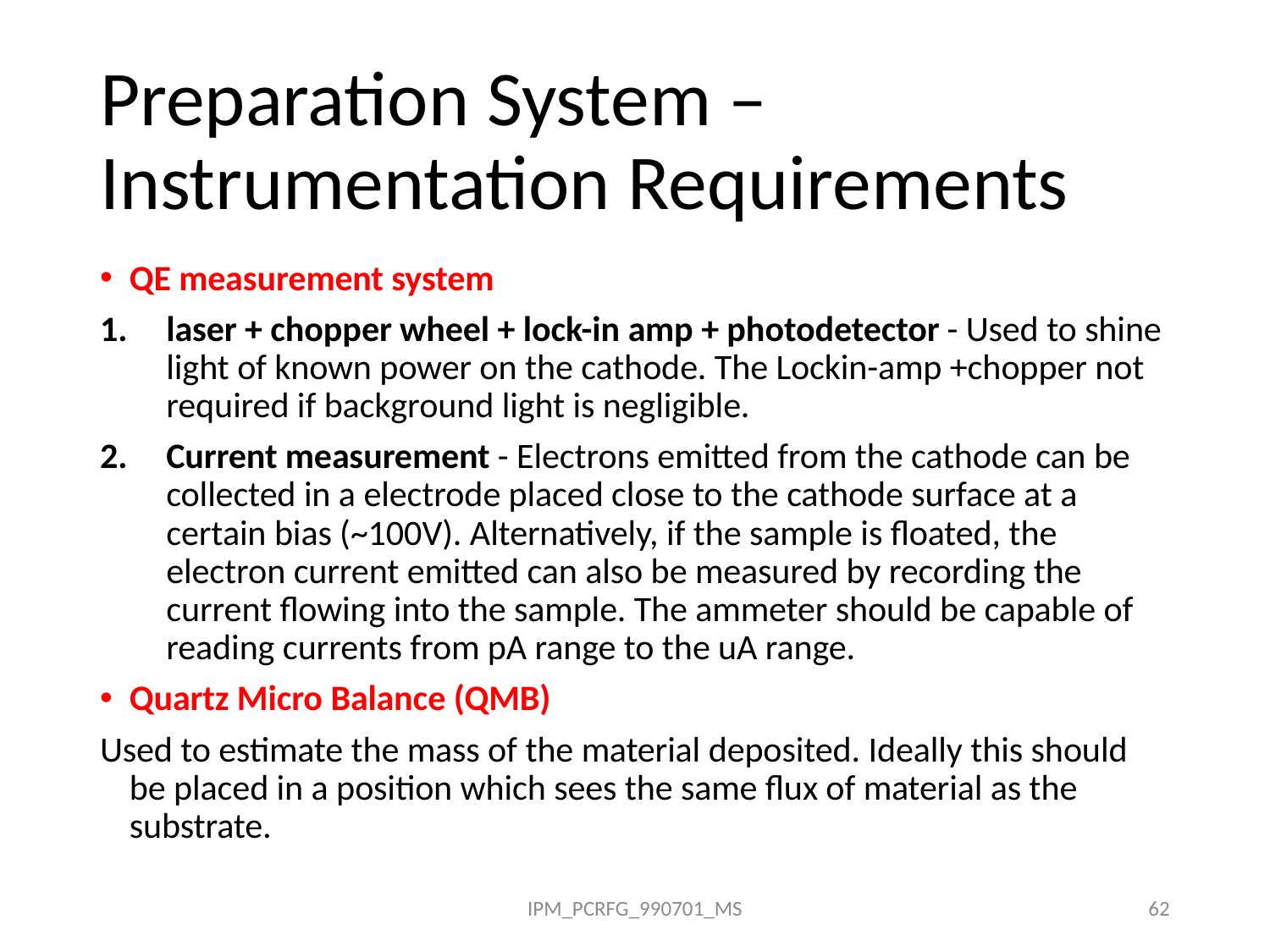

# Preparation System – Instrumentation Requirements
QE measurement system
laser + chopper wheel + lock-in amp + photodetector - Used to shine light of known power on the cathode. The Lockin-amp +chopper not required if background light is negligible.
Current measurement - Electrons emitted from the cathode can be collected in a electrode placed close to the cathode surface at a certain bias (~100V). Alternatively, if the sample is floated, the electron current emitted can also be measured by recording the current flowing into the sample. The ammeter should be capable of reading currents from pA range to the uA range.
Quartz Micro Balance (QMB)
Used to estimate the mass of the material deposited. Ideally this should be placed in a position which sees the same flux of material as the substrate.
IPM_PCRFG_990701_MS
62